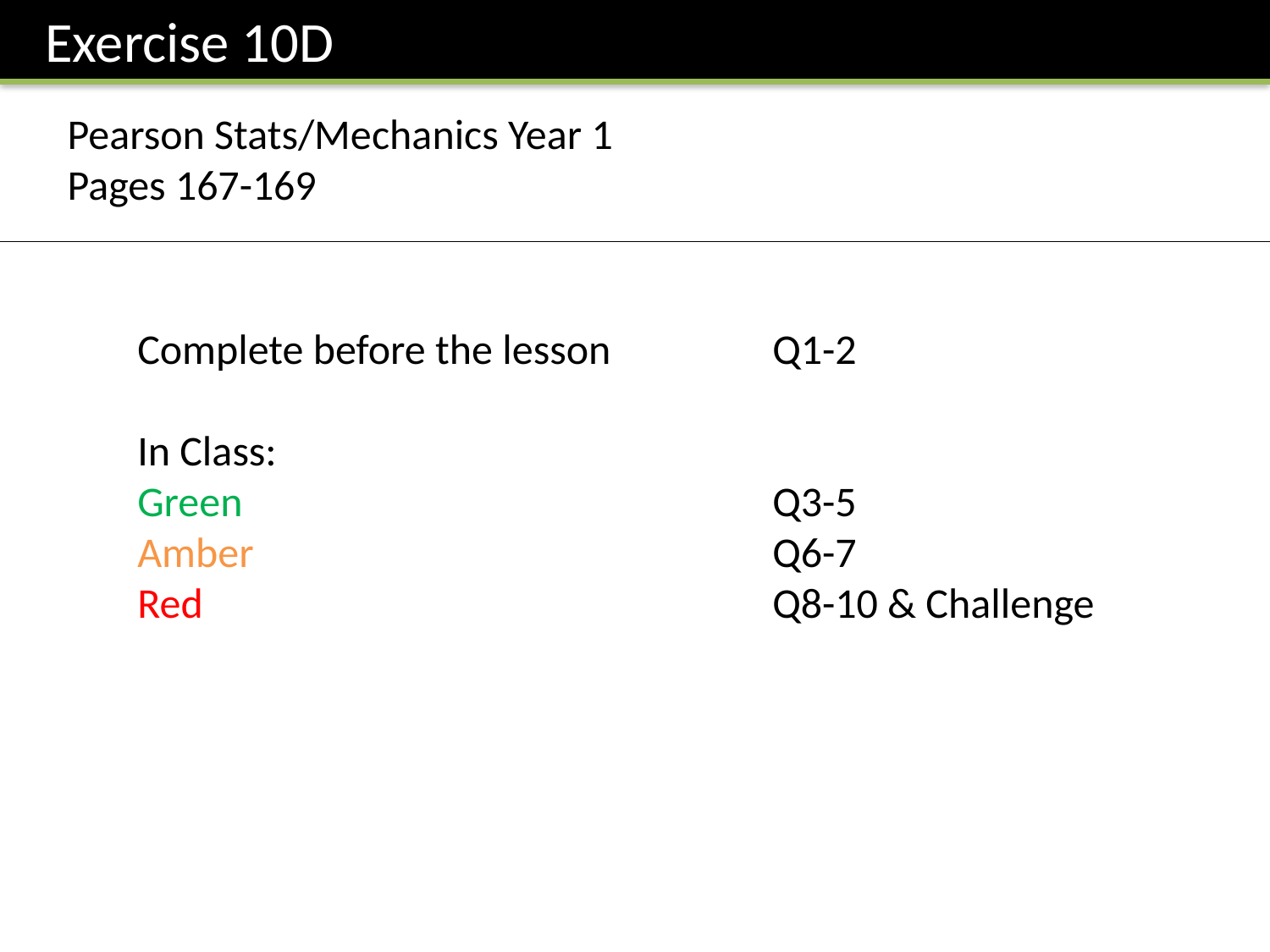

Exercise 10D
Pearson Stats/Mechanics Year 1
Pages 167-169
Complete before the lesson		Q1-2

In Class:
Green					Q3-5
Amber					Q6-7
Red 					Q8-10 & Challenge